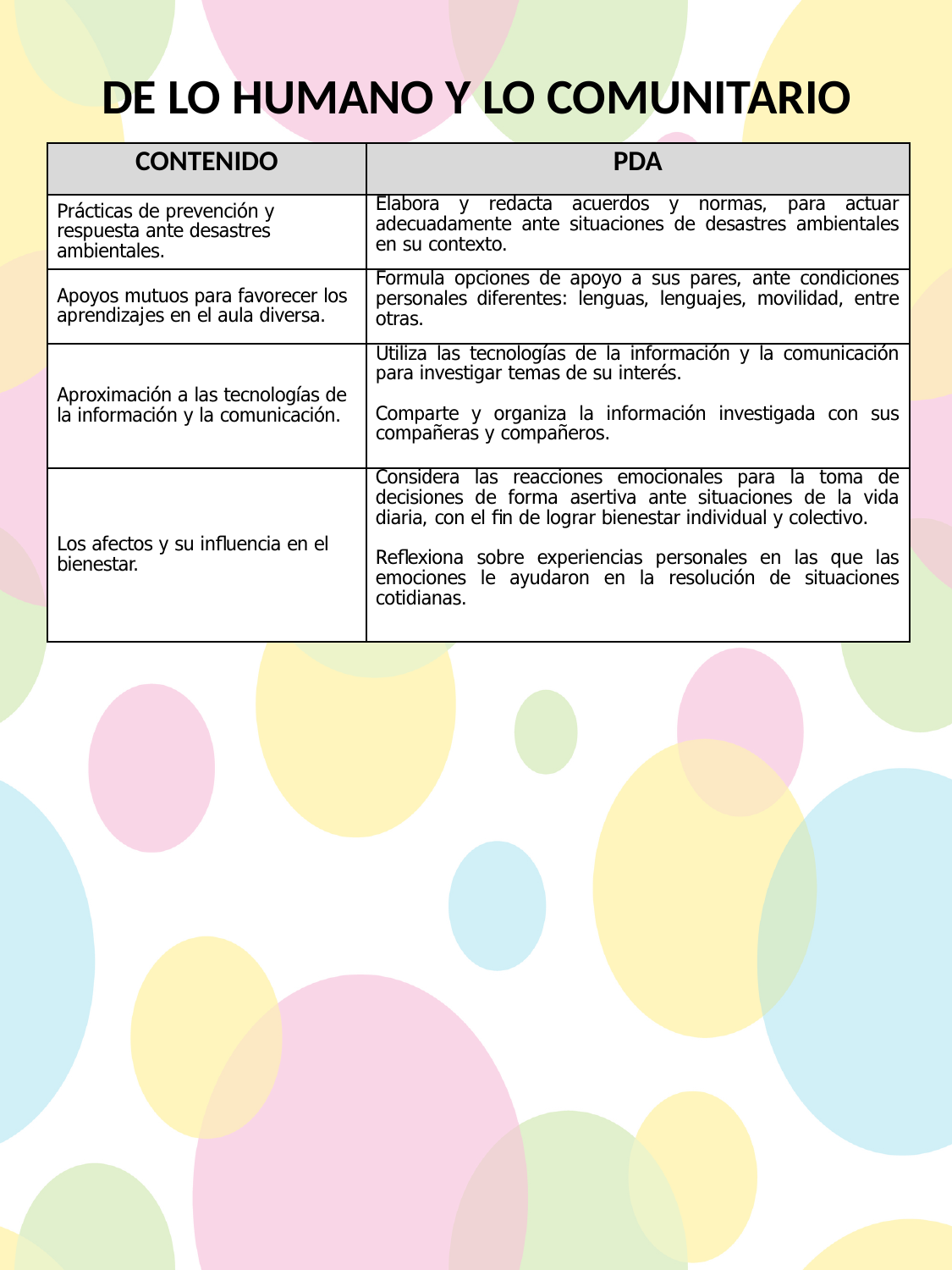

DE LO HUMANO Y LO COMUNITARIO
| CONTENIDO | PDA |
| --- | --- |
| Prácticas de prevención y respuesta ante desastres ambientales. | Elabora y redacta acuerdos y normas, para actuar adecuadamente ante situaciones de desastres ambientales en su contexto. |
| Apoyos mutuos para favorecer los aprendizajes en el aula diversa. | Formula opciones de apoyo a sus pares, ante condiciones personales diferentes: lenguas, lenguajes, movilidad, entre otras. |
| Aproximación a las tecnologías de la información y la comunicación. | Utiliza las tecnologías de la información y la comunicación para investigar temas de su interés.   Comparte y organiza la información investigada con sus compañeras y compañeros. |
| Los afectos y su influencia en el bienestar. | Considera las reacciones emocionales para la toma de decisiones de forma asertiva ante situaciones de la vida diaria, con el fin de lograr bienestar individual y colectivo.   Reflexiona sobre experiencias personales en las que las emociones le ayudaron en la resolución de situaciones cotidianas. |